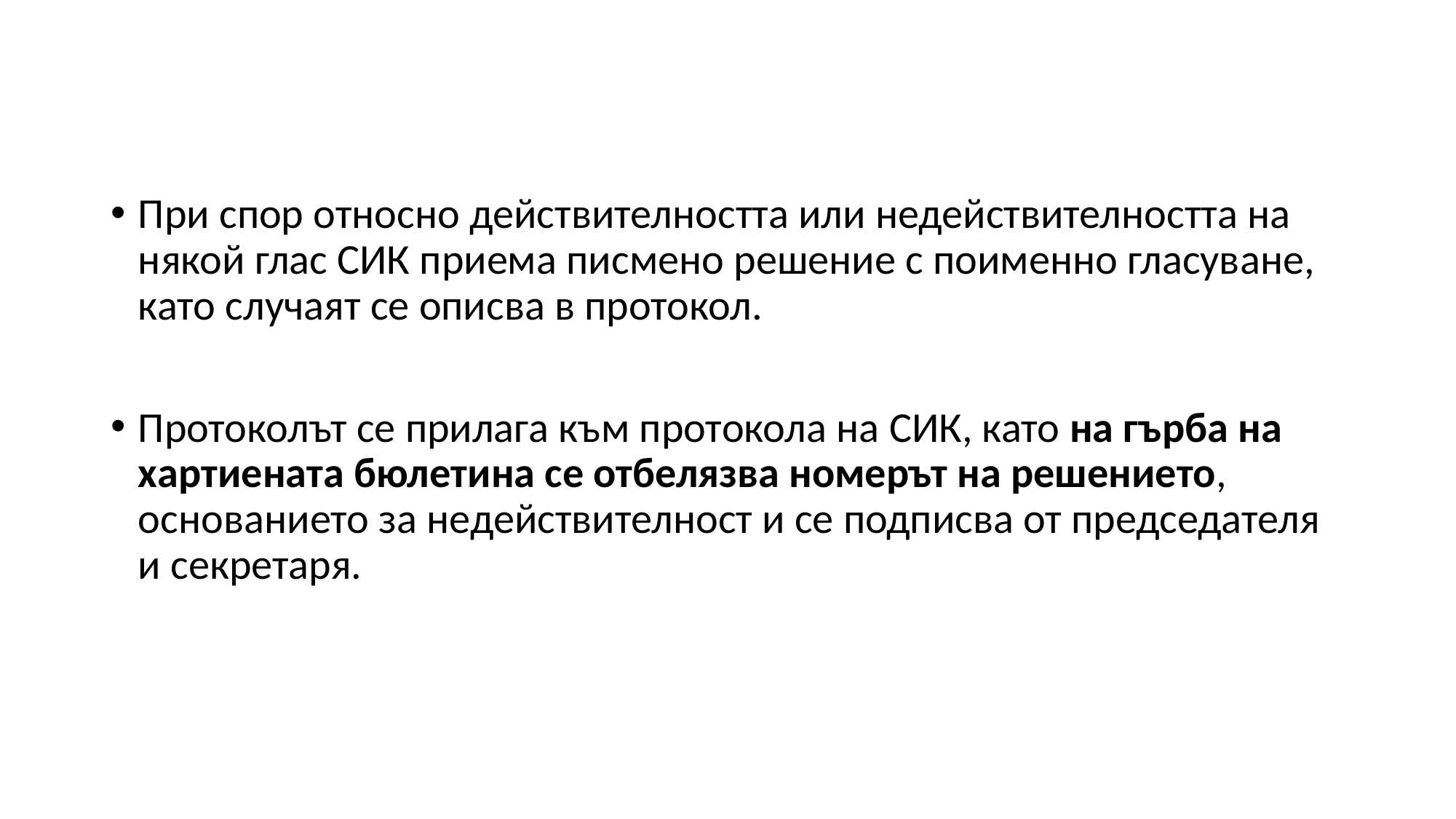

При спор относно действителността или недействителността на някой глас СИК приема писмено решение с поименно гласуване, като случаят се описва в протокол.

Протоколът се прилага към протокола на СИК, като на гърба на хартиената бюлетина се отбелязва номерът на решението, основанието за недействителност и се подписва от председателя и секретаря.